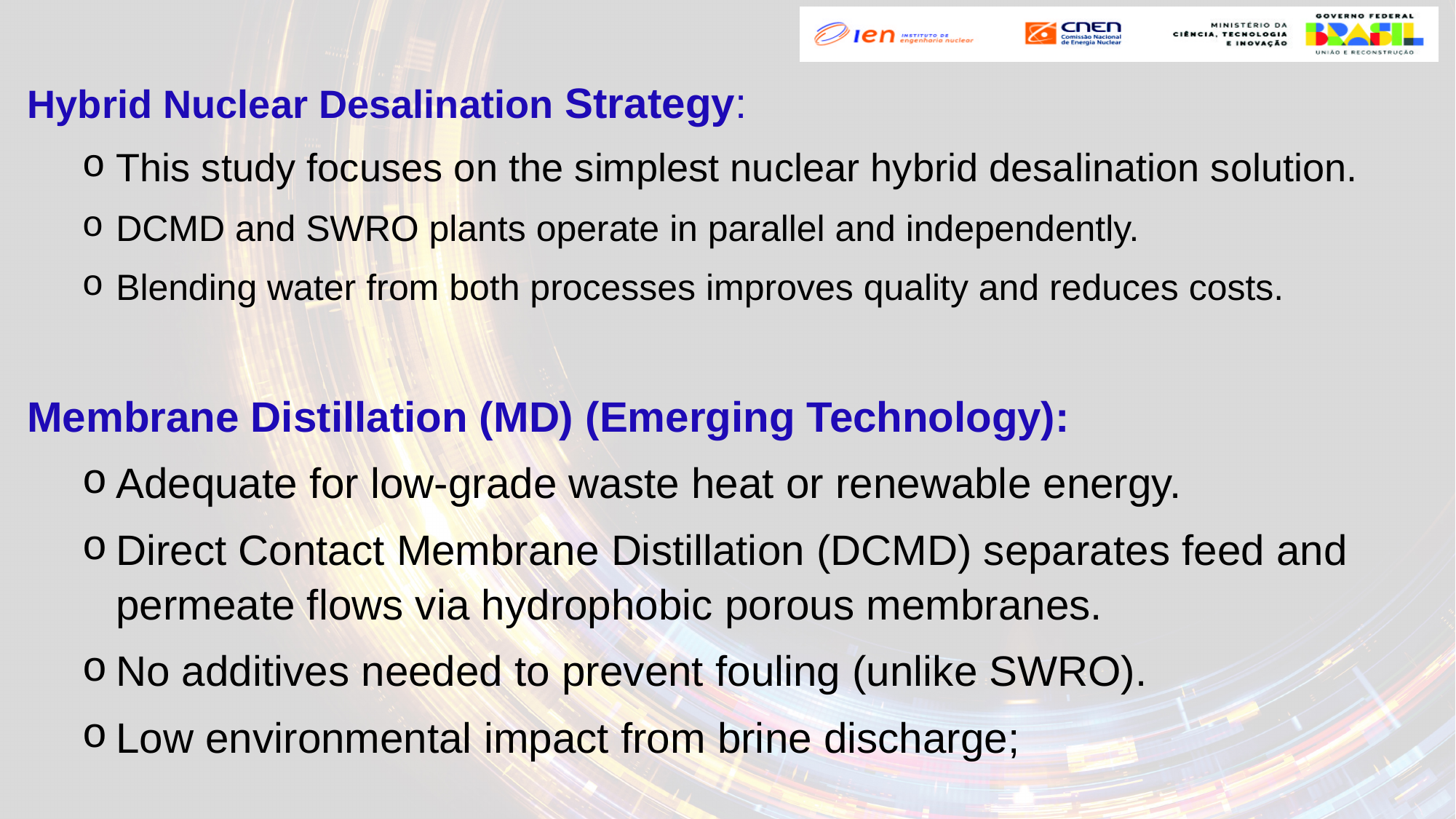

Hybrid Nuclear Desalination Strategy:
This study focuses on the simplest nuclear hybrid desalination solution.
DCMD and SWRO plants operate in parallel and independently.
Blending water from both processes improves quality and reduces costs.

Membrane Distillation (MD) (Emerging Technology):
Adequate for low-grade waste heat or renewable energy.
Direct Contact Membrane Distillation (DCMD) separates feed and permeate flows via hydrophobic porous membranes.
No additives needed to prevent fouling (unlike SWRO).
Low environmental impact from brine discharge;